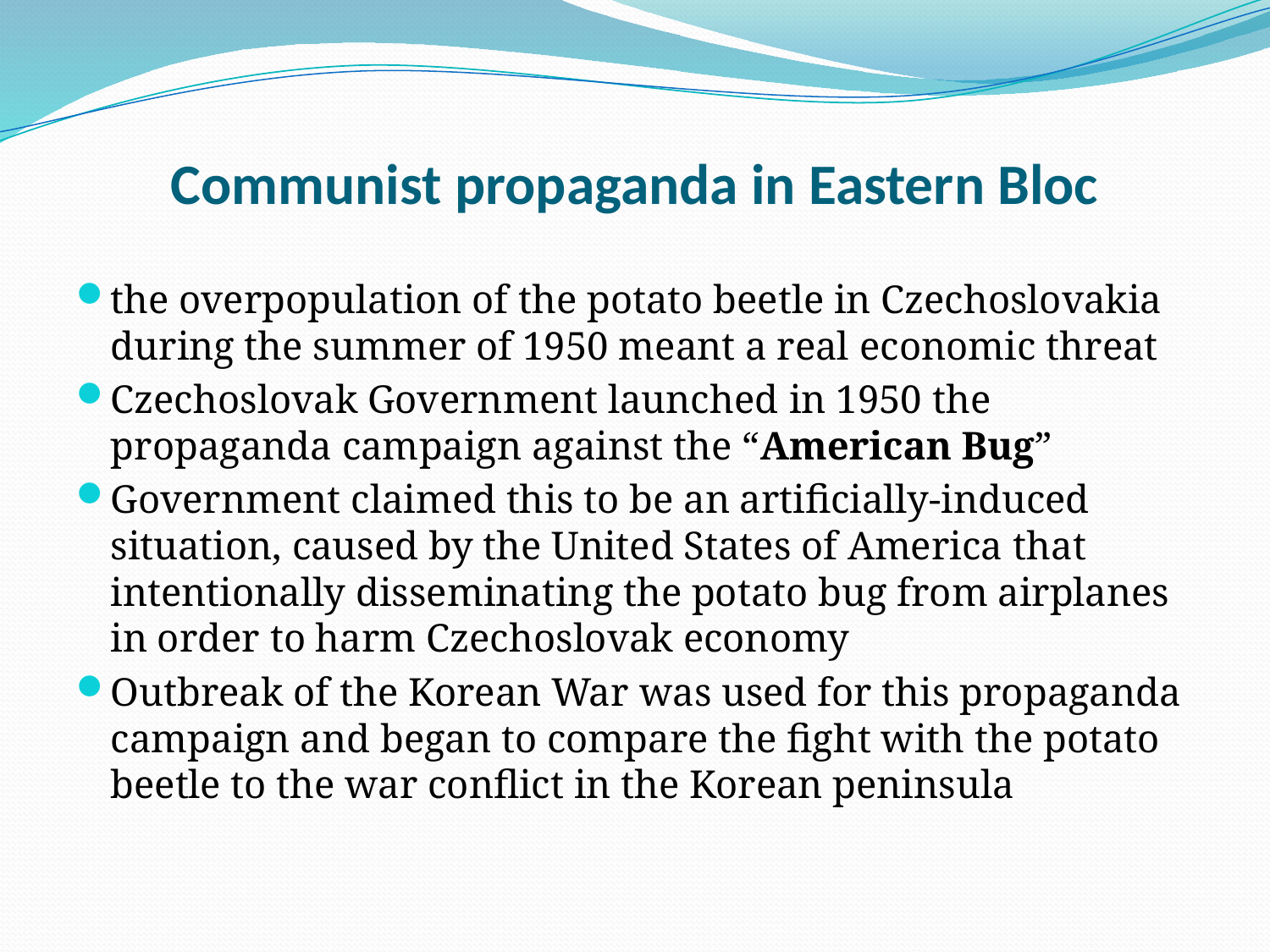

# Communist propaganda in Eastern Bloc
the overpopulation of the potato beetle in Czechoslovakia during the summer of 1950 meant a real economic threat
Czechoslovak Government launched in 1950 the propaganda campaign against the “American Bug”
Government claimed this to be an artificially-induced situation, caused by the United States of America that intentionally disseminating the potato bug from airplanes in order to harm Czechoslovak economy
Outbreak of the Korean War was used for this propaganda campaign and began to compare the fight with the potato beetle to the war conflict in the Korean peninsula